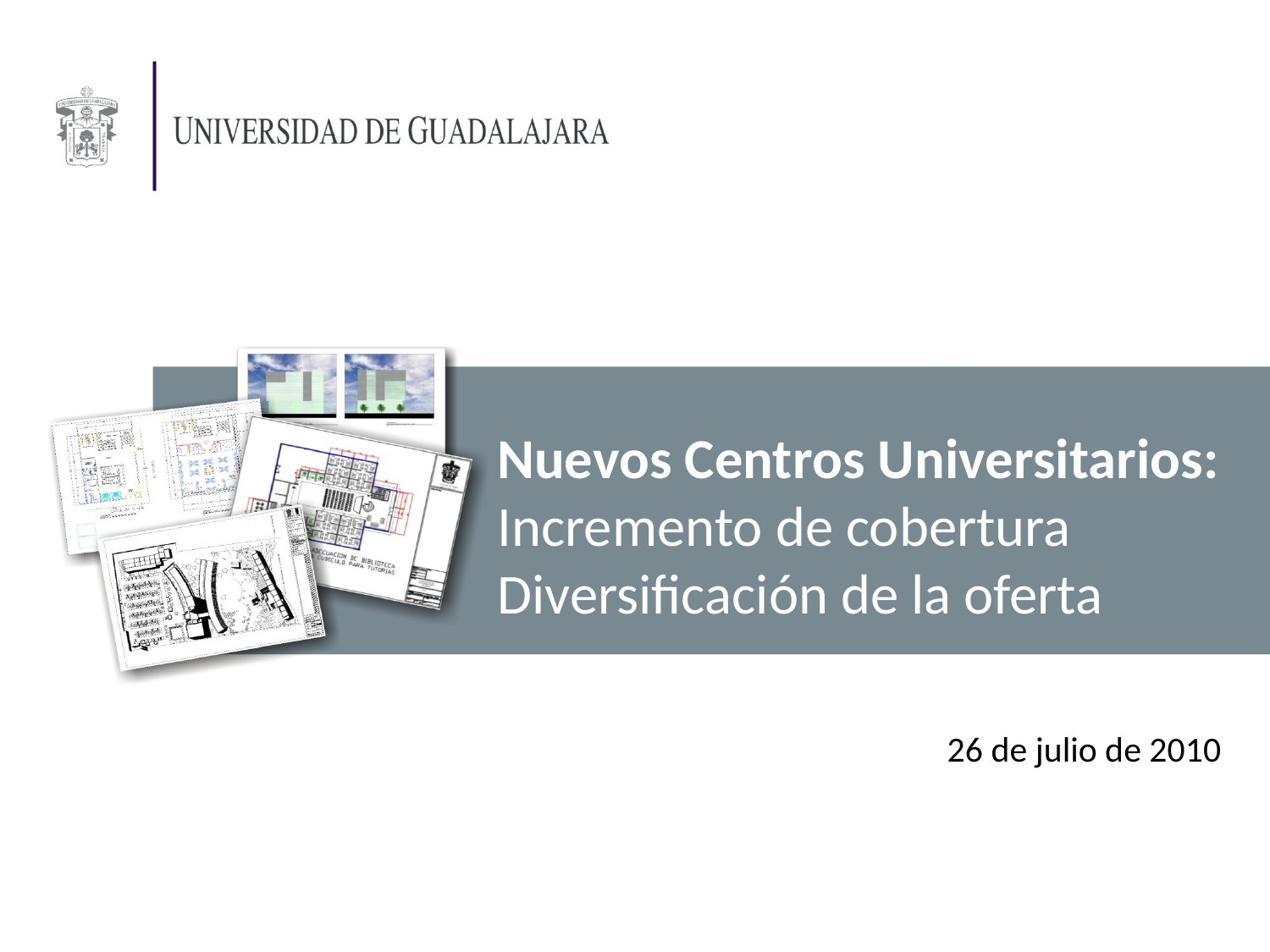

Nuevos Centros Universitarios:
Incremento de cobertura
Diversificación de la oferta

26 de julio de 2010